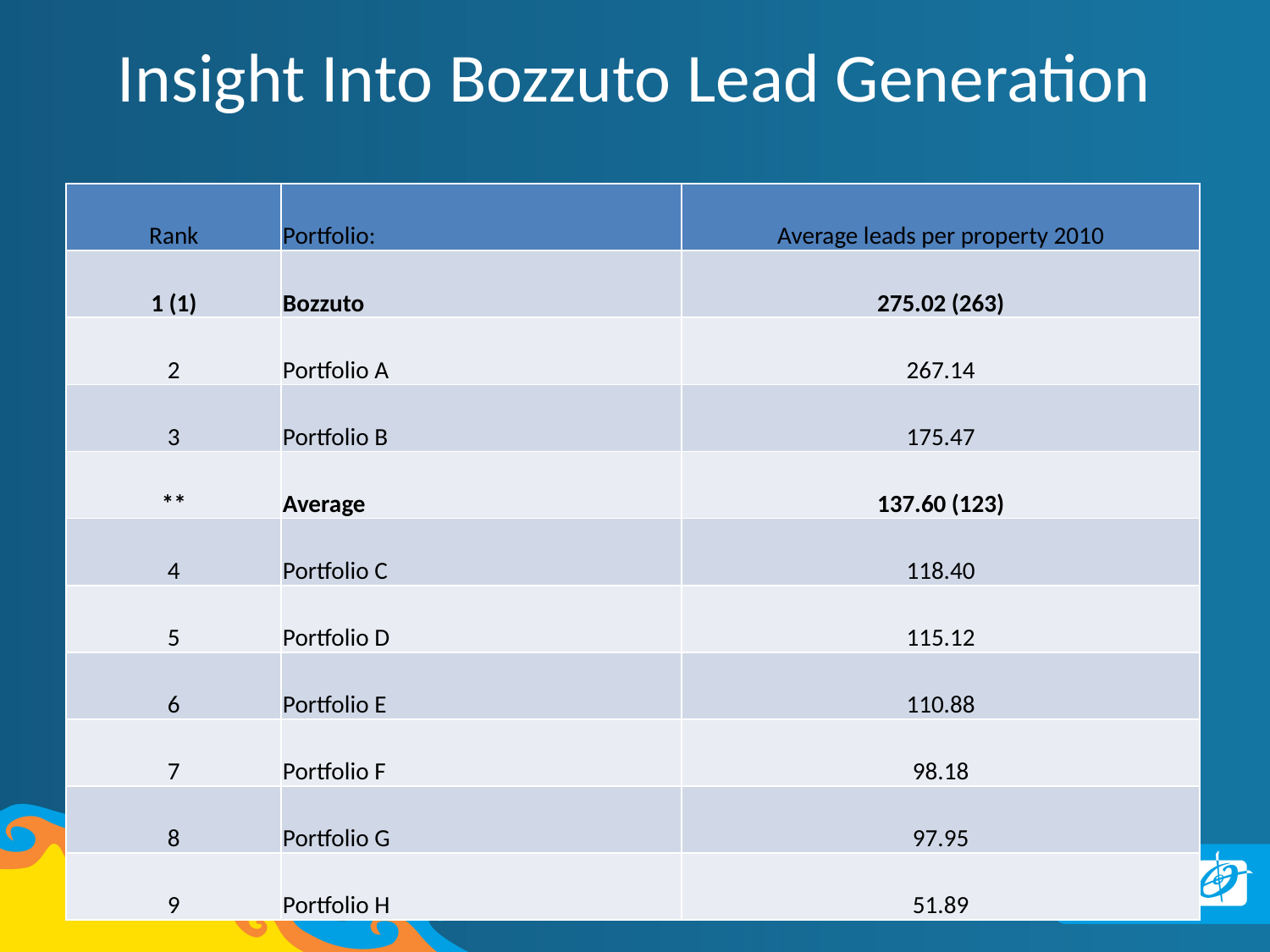

# Insight Into Bozzuto Lead Generation
| Rank | Portfolio: | Average leads per property 2010 |
| --- | --- | --- |
| 1 (1) | Bozzuto | 275.02 (263) |
| 2 | Portfolio A | 267.14 |
| 3 | Portfolio B | 175.47 |
| \*\* | Average | 137.60 (123) |
| 4 | Portfolio C | 118.40 |
| 5 | Portfolio D | 115.12 |
| 6 | Portfolio E | 110.88 |
| 7 | Portfolio F | 98.18 |
| 8 | Portfolio G | 97.95 |
| 9 | Portfolio H | 51.89 |